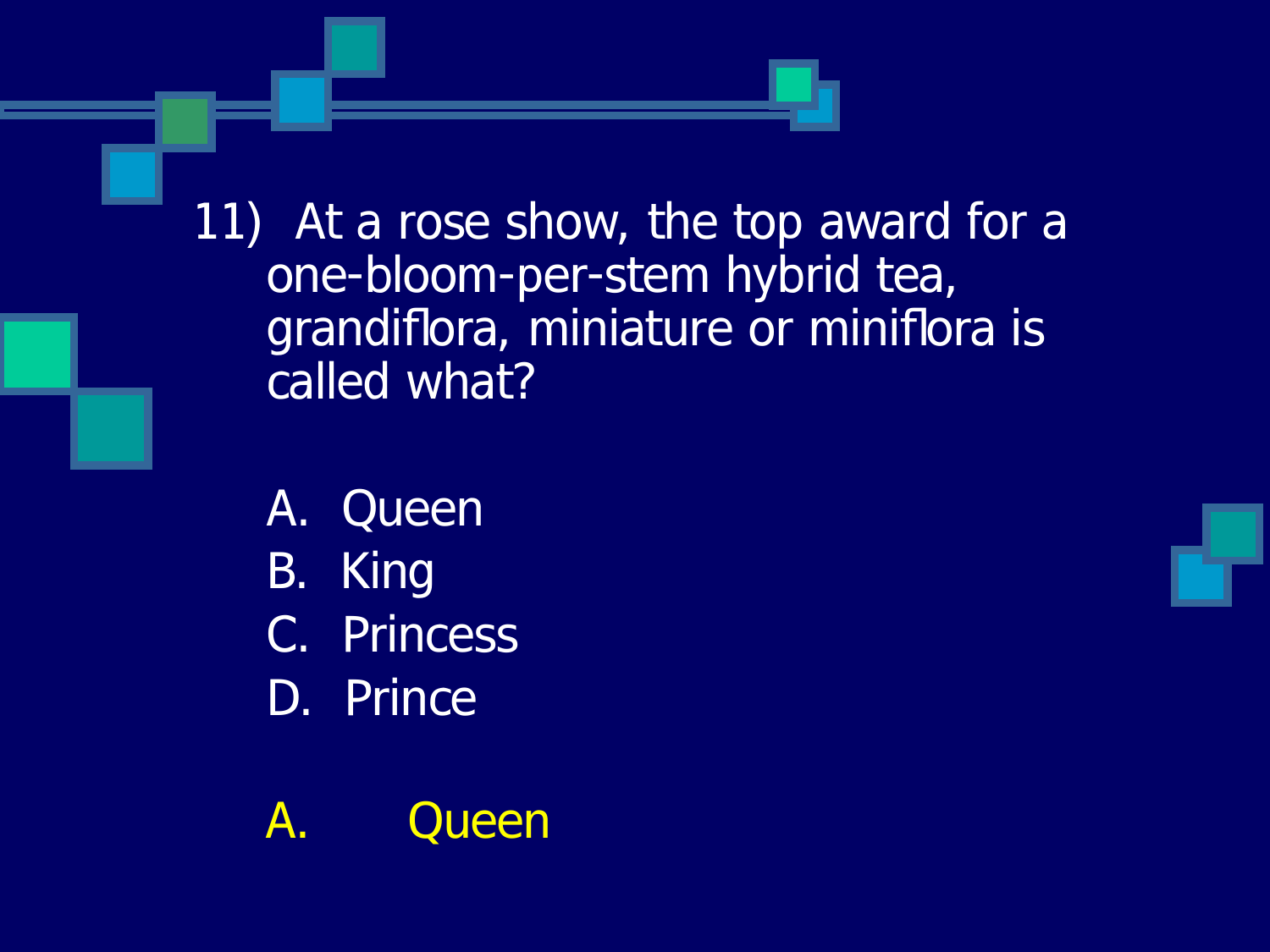

11)  At a rose show, the top award for a one-bloom-per-stem hybrid tea, grandiflora, miniature or miniflora is called what?

	A.  Queen
	B.  King
	C.  Princess
	D.  Prince

	A.	 Queen